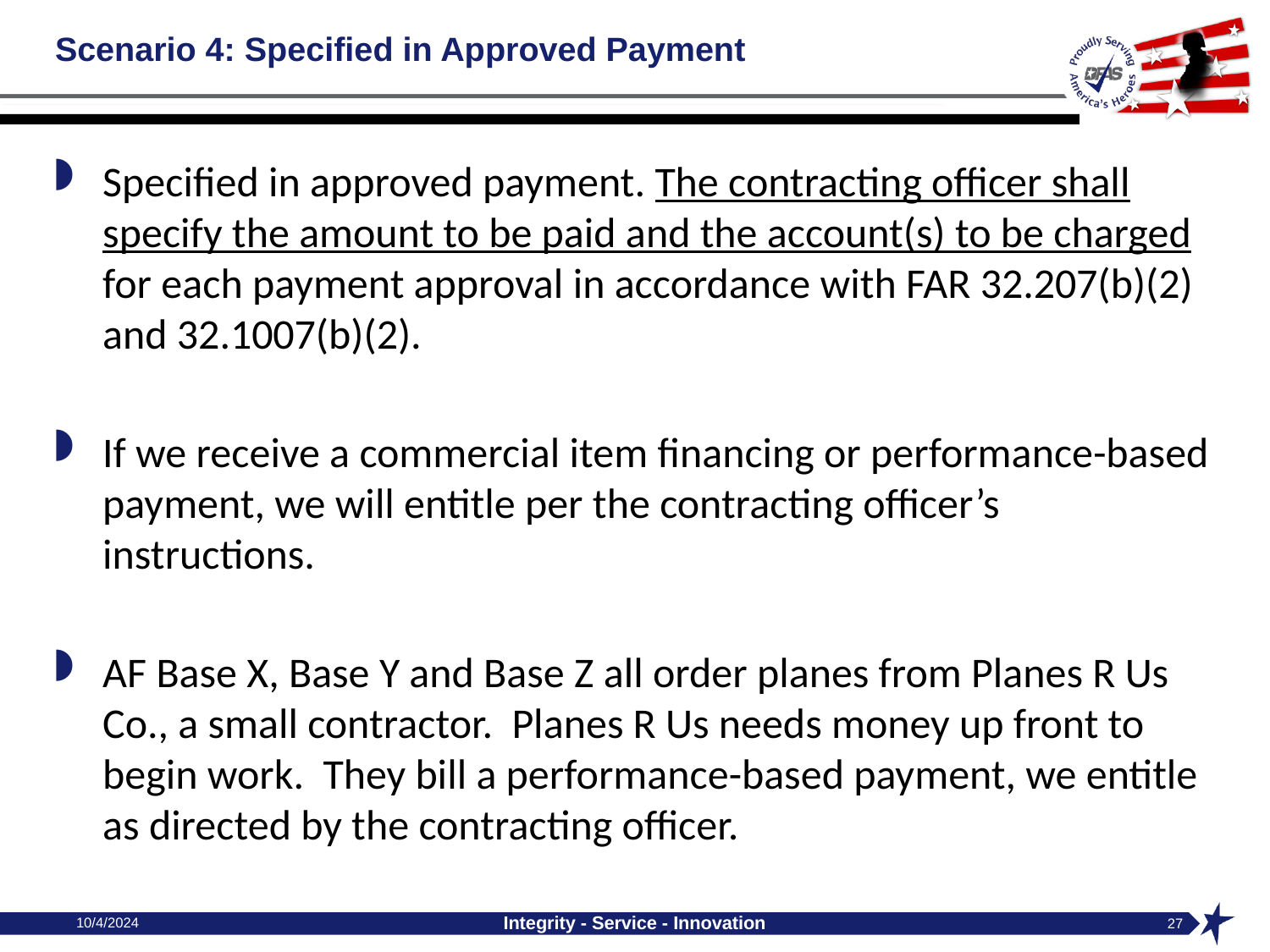

# Scenario 4: Specified in Approved Payment
Specified in approved payment. The contracting officer shall specify the amount to be paid and the account(s) to be charged for each payment approval in accordance with FAR 32.207(b)(2) and 32.1007(b)(2).

If we receive a commercial item financing or performance-based payment, we will entitle per the contracting officer’s instructions.

AF Base X, Base Y and Base Z all order planes from Planes R Us Co., a small contractor.  Planes R Us needs money up front to begin work.  They bill a performance-based payment, we entitle as directed by the contracting officer.

10/4/2024
Integrity - Service - Innovation
27